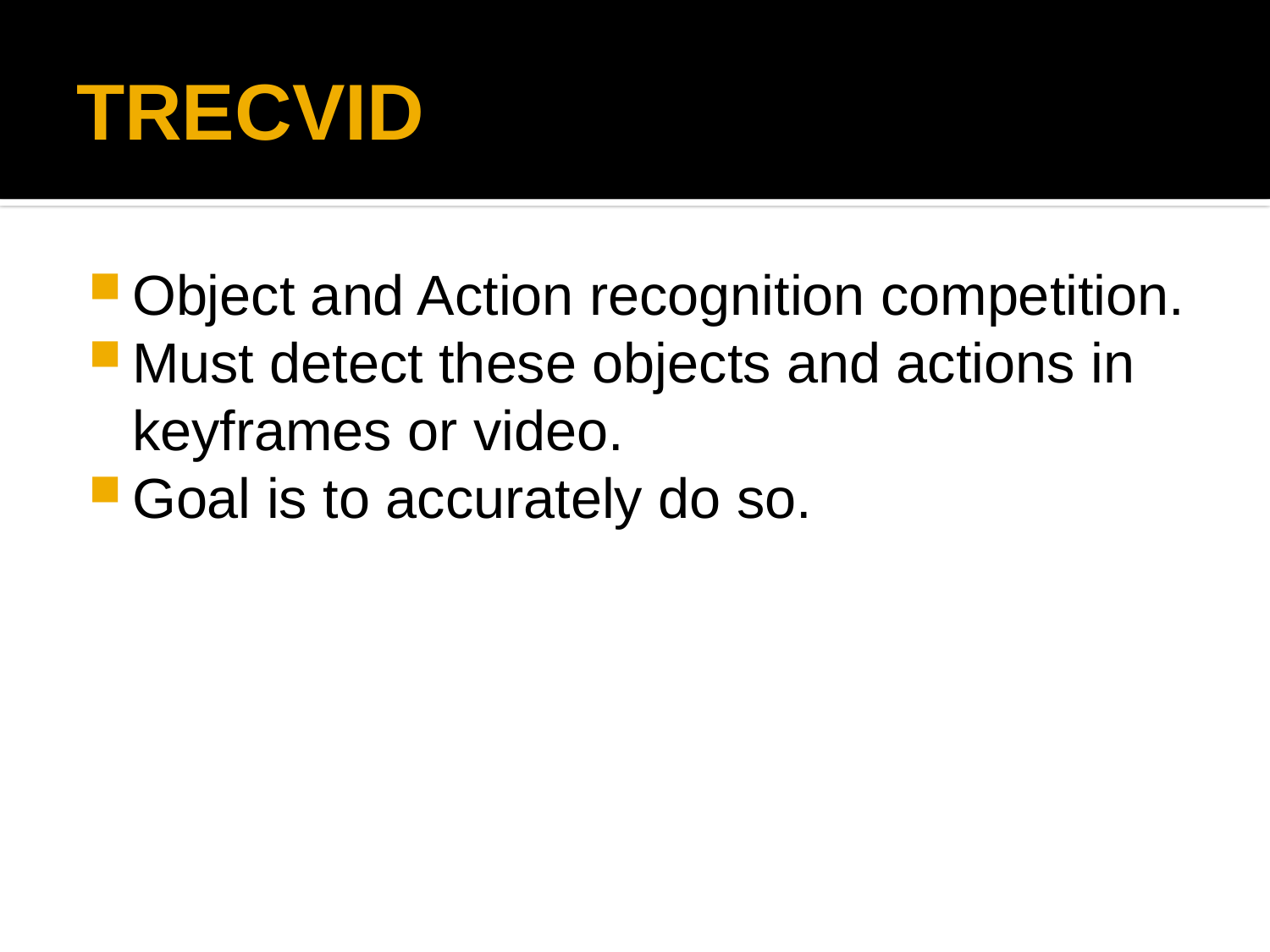

# TRECVID
Object and Action recognition competition.
Must detect these objects and actions in keyframes or video.
Goal is to accurately do so.